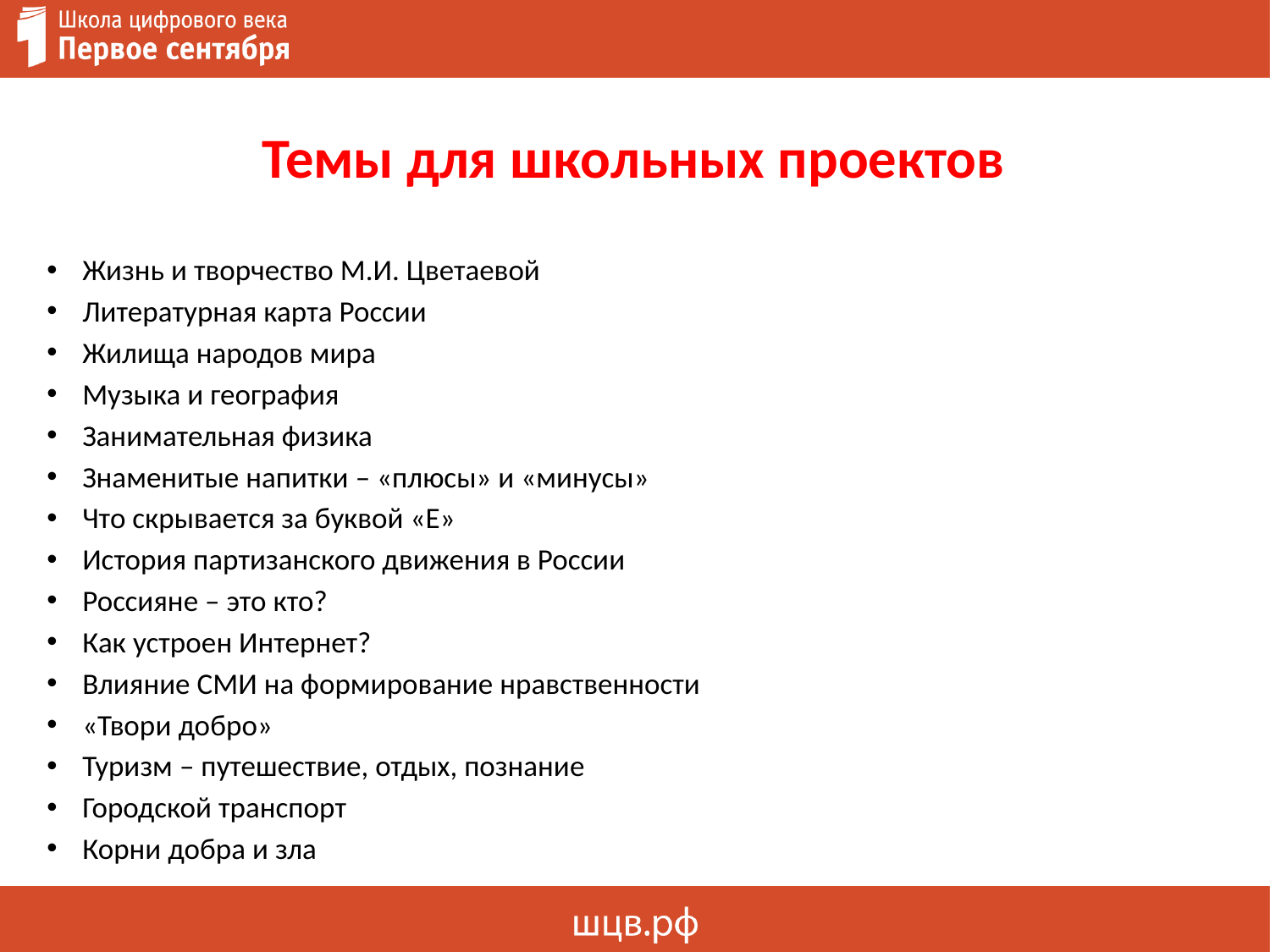

# Темы для школьных проектов
Жизнь и творчество М.И. Цветаевой
Литературная карта России
Жилища народов мира
Музыка и география
Занимательная физика
Знаменитые напитки – «плюсы» и «минусы»
Что скрывается за буквой «Е»
История партизанского движения в России
Россияне – это кто?
Как устроен Интернет?
Влияние СМИ на формирование нравственности
«Твори добро»
Туризм – путешествие, отдых, познание
Городской транспорт
Корни добра и зла